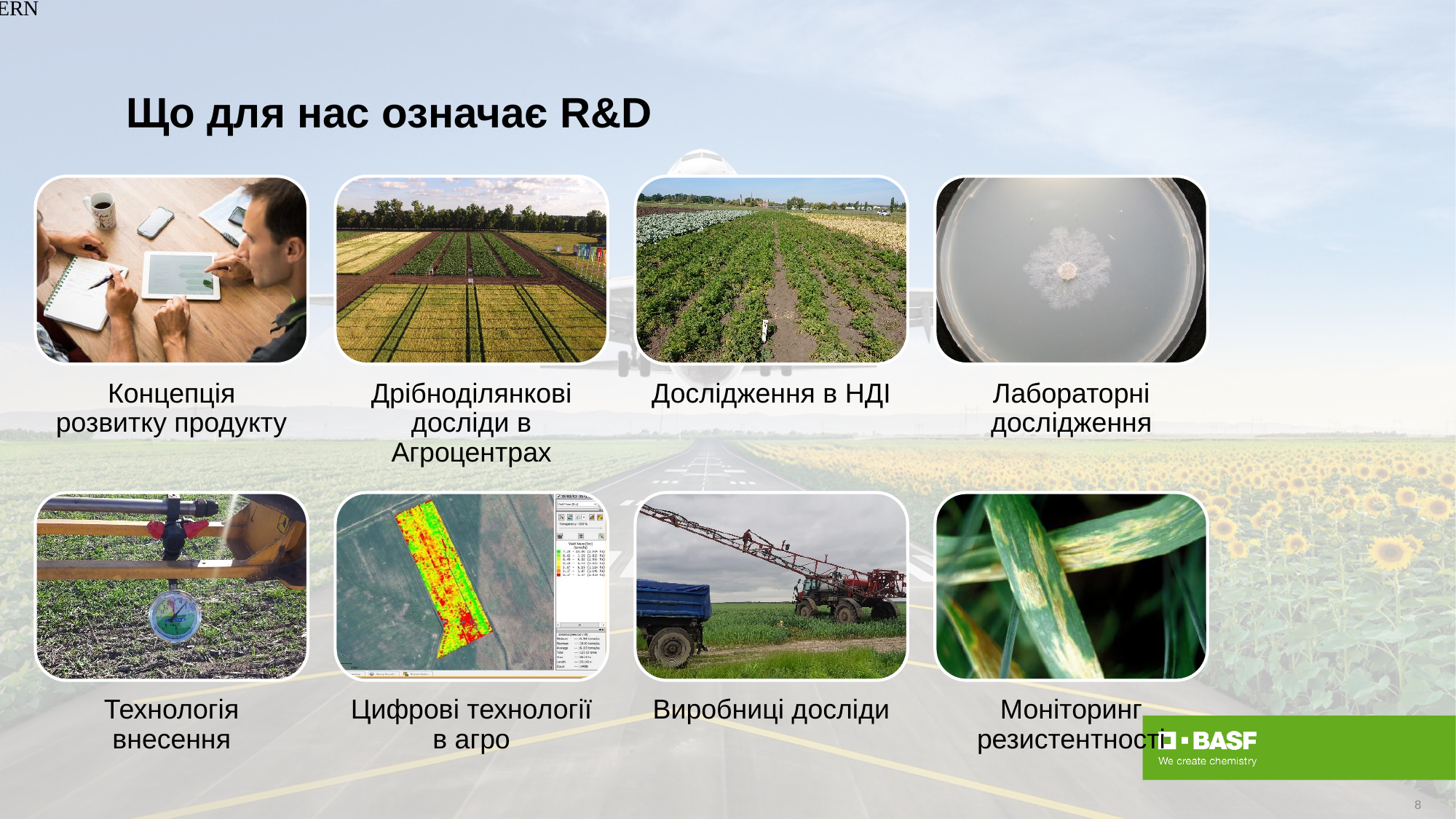

8
INTERN
# Що для нас означає R&D
Концепція розвитку продукту
Дрібноділянкові досліди в Агроцентрах
Дослідження в НДІ
Лабораторні дослідження
Технологія внесення
Цифрові технології в агро
Виробниці досліди
Моніторинг резистентності
19.12.2014